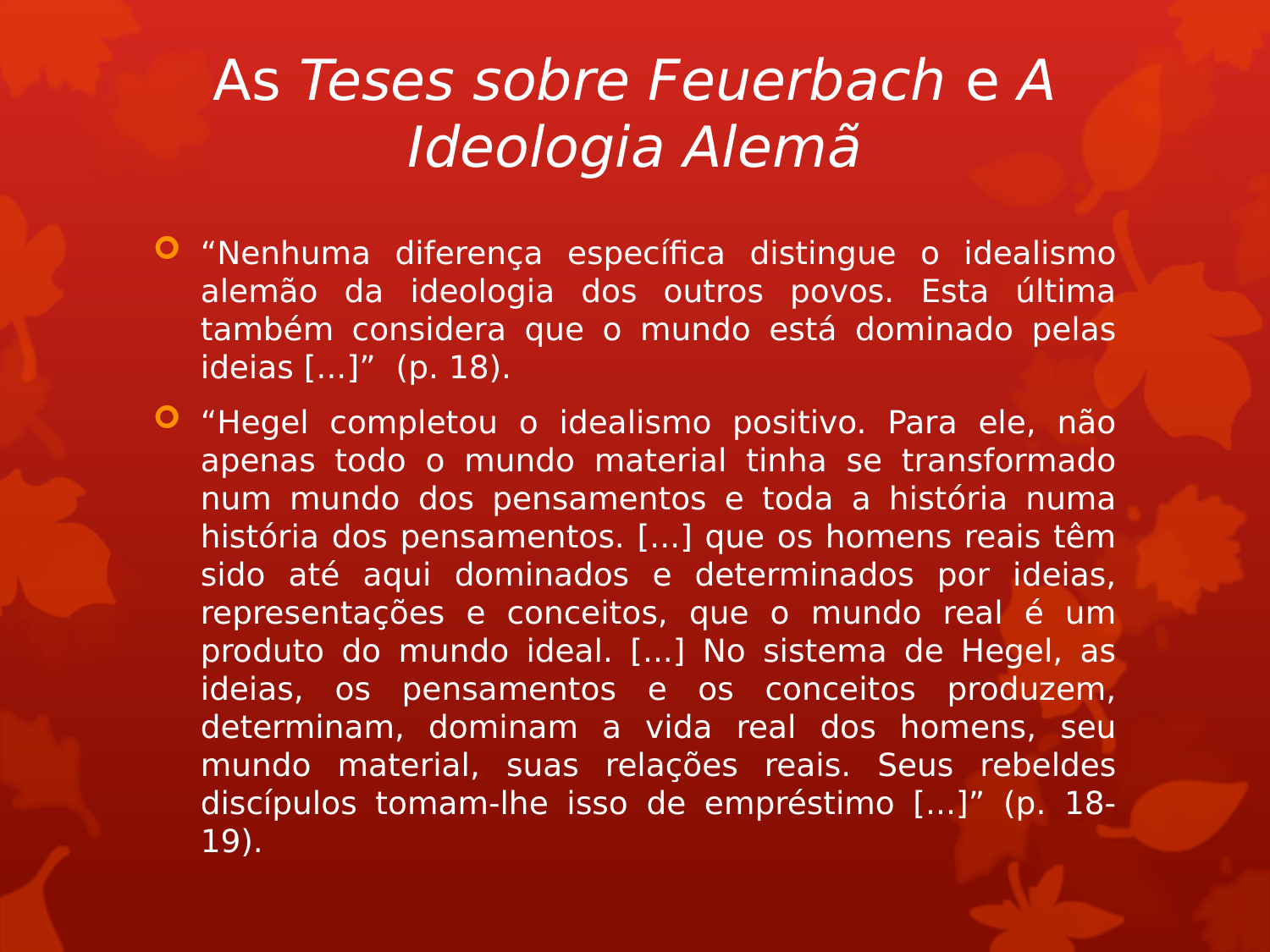

# As Teses sobre Feuerbach e A Ideologia Alemã
“Nenhuma diferença específica distingue o idealismo alemão da ideologia dos outros povos. Esta última também considera que o mundo está dominado pelas ideias [...]”  (p. 18).
“Hegel completou o idealismo positivo. Para ele, não apenas todo o mundo material tinha se transformado num mundo dos pensamentos e toda a história numa história dos pensamentos. [...] que os homens reais têm sido até aqui dominados e determinados por ideias, representações e conceitos, que o mundo real é um produto do mundo ideal. [...] No sistema de Hegel, as ideias, os pensamentos e os conceitos produzem, determinam, dominam a vida real dos homens, seu mundo material, suas relações reais. Seus rebeldes discípulos tomam-lhe isso de empréstimo [...]” (p. 18-19).